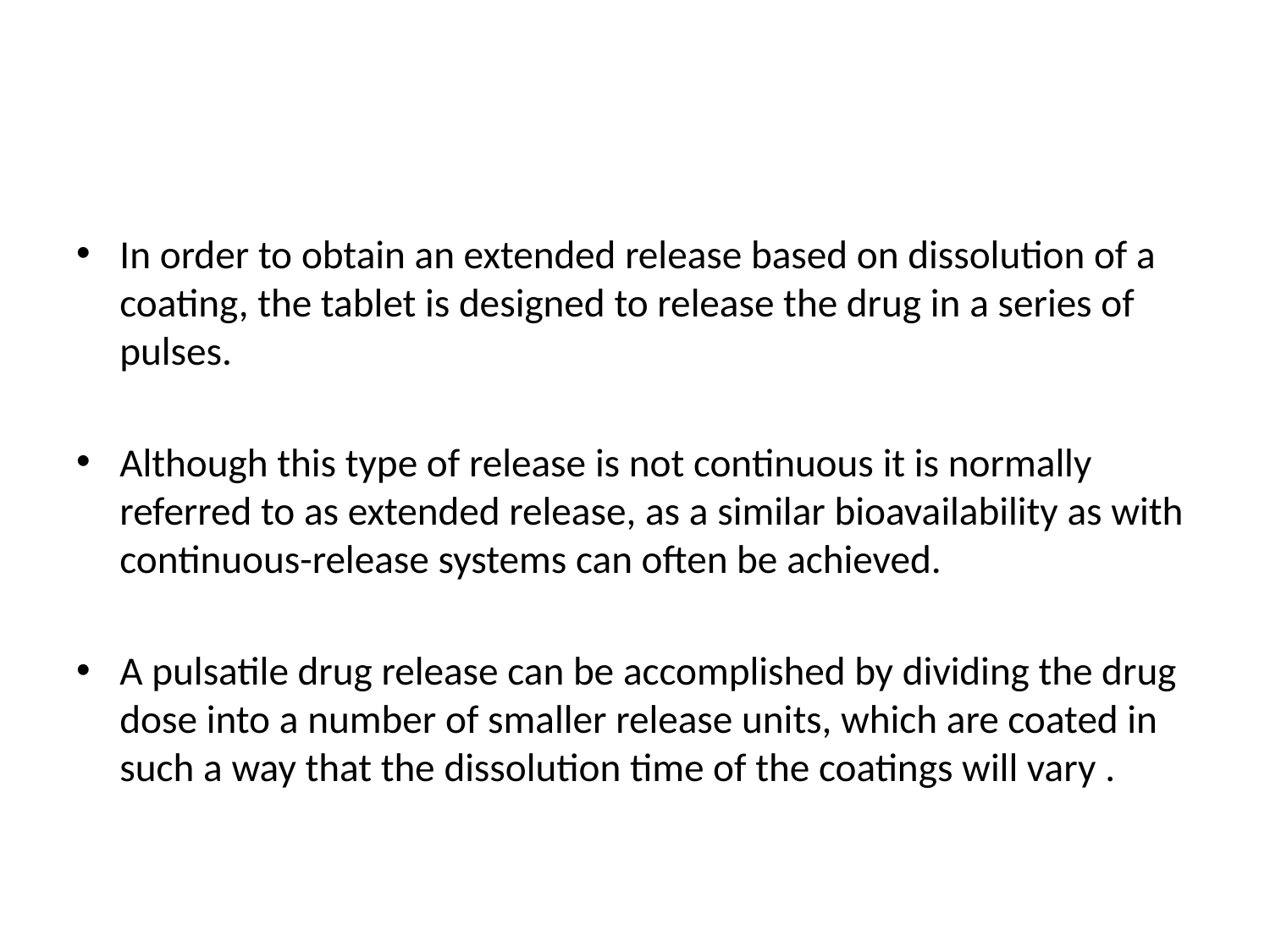

#
In order to obtain an extended release based on dissolution of a coating, the tablet is designed to release the drug in a series of pulses.

Although this type of release is not continuous it is normally referred to as extended release, as a similar bioavailability as with continuous-release systems can often be achieved.

A pulsatile drug release can be accomplished by dividing the drug dose into a number of smaller release units, which are coated in such a way that the dissolution time of the coatings will vary .